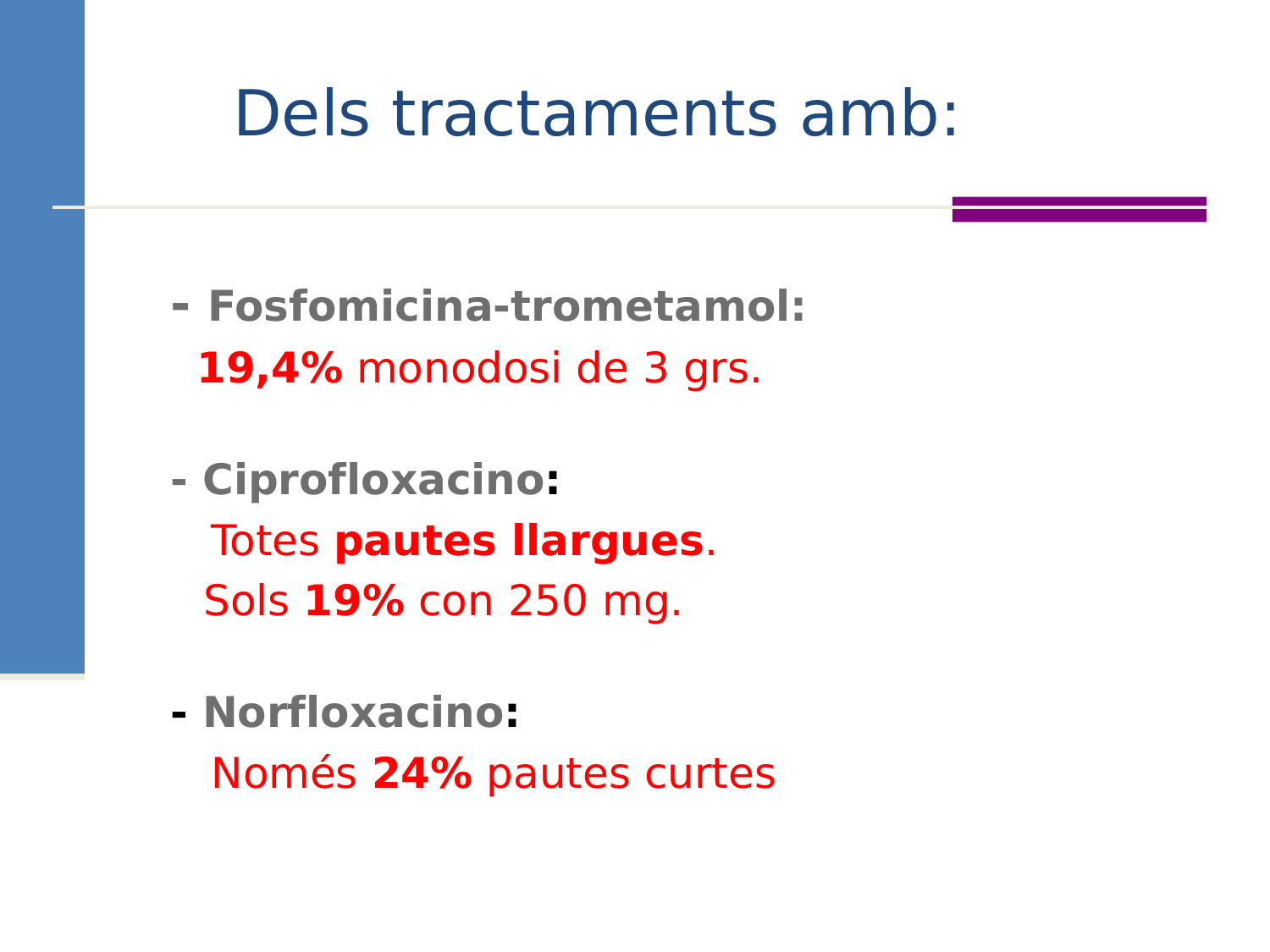

Dels tractaments amb:
- Fosfomicina-trometamol:
     19,4% monodosi de 3 grs.
- Ciprofloxacino:
      Totes pautes llargues.
      Sols 19% con 250 mg.
- Norfloxacino:
      Només 24% pautes curtes